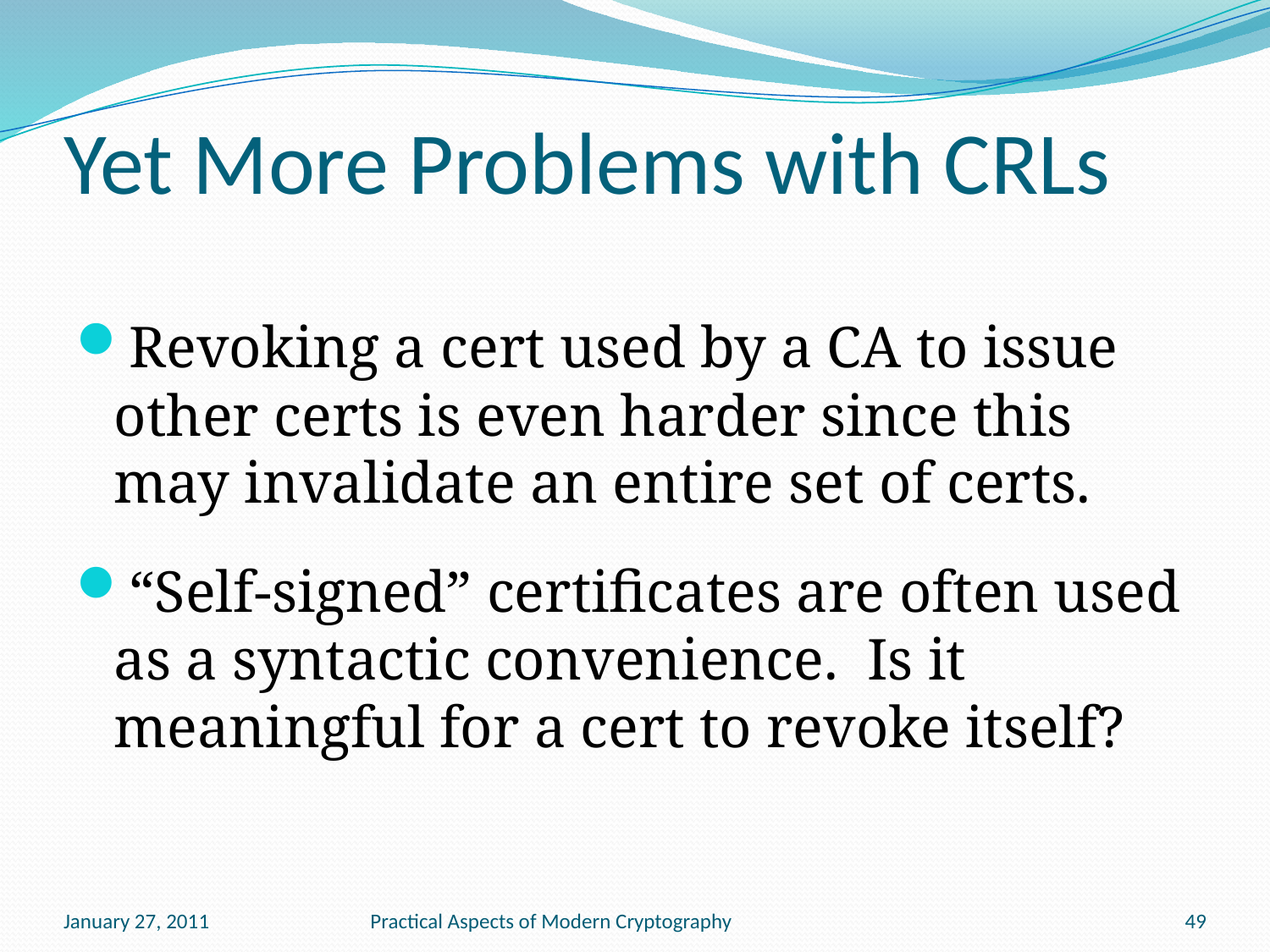

# Yet More Problems with CRLs

Revoking a cert used by a CA to issue other certs is even harder since this may invalidate an entire set of certs.

“Self-signed” certificates are often used as a syntactic convenience.  Is it meaningful for a cert to revoke itself?
January 27, 2011
Practical Aspects of Modern Cryptography
49